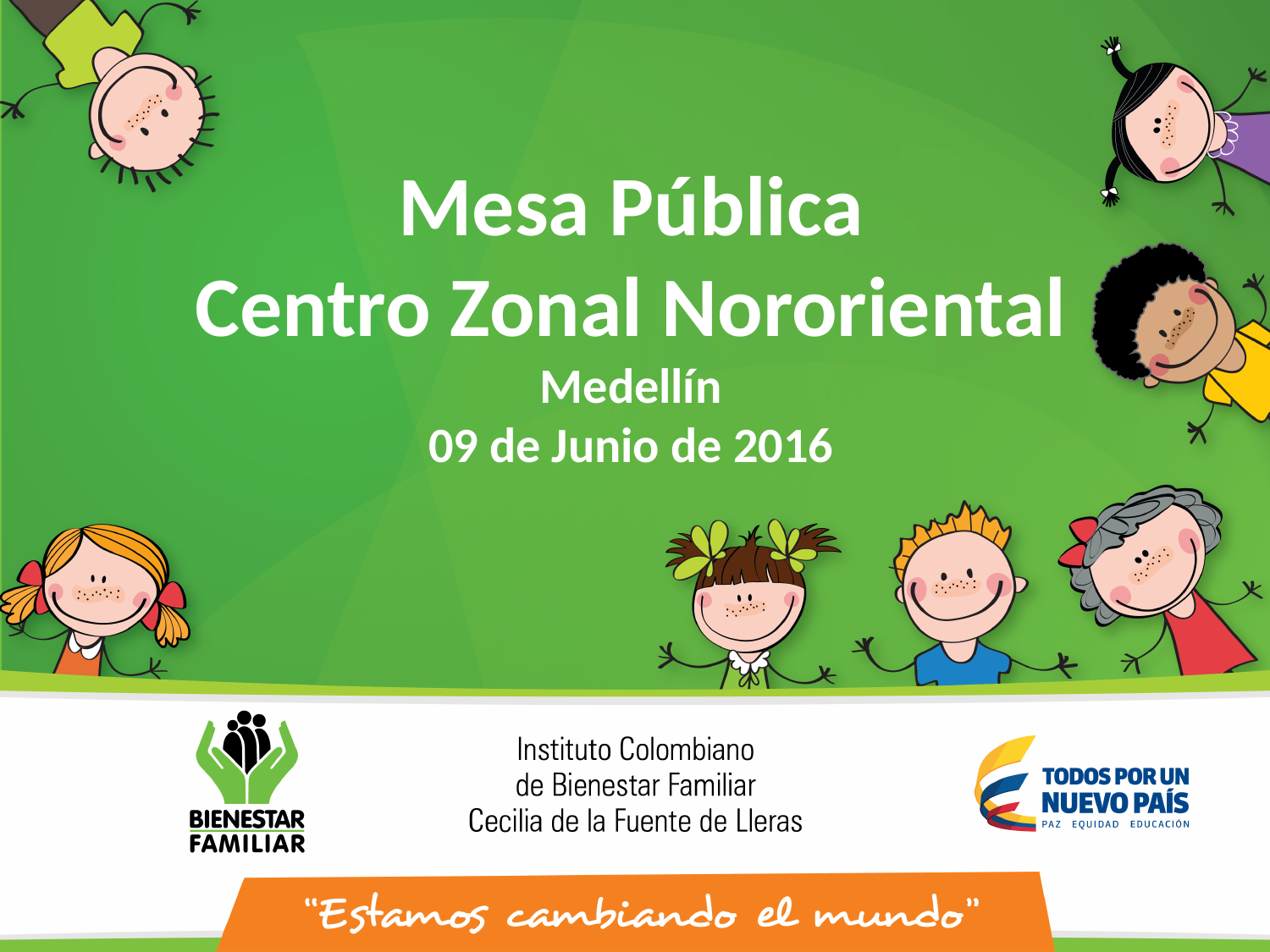

Mesa Pública
Centro Zonal Nororiental
Medellín
09 de Junio de 2016